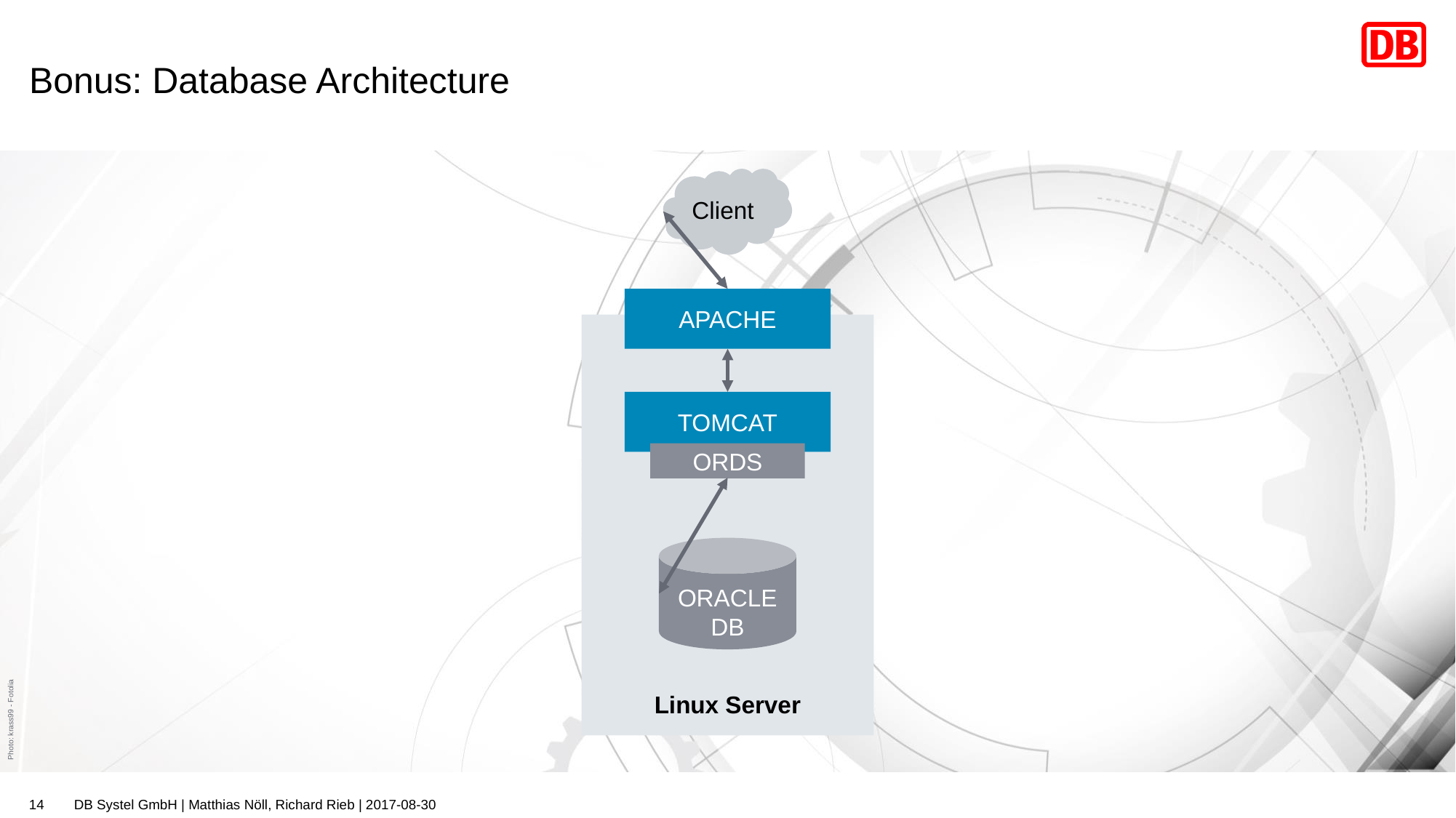

# Bonus: Database Architecture
Client
APACHE
Linux Server
TOMCAT
ORDS
ORACLE
DB
14
DB Systel GmbH | Matthias Nöll, Richard Rieb | 2017-08-30